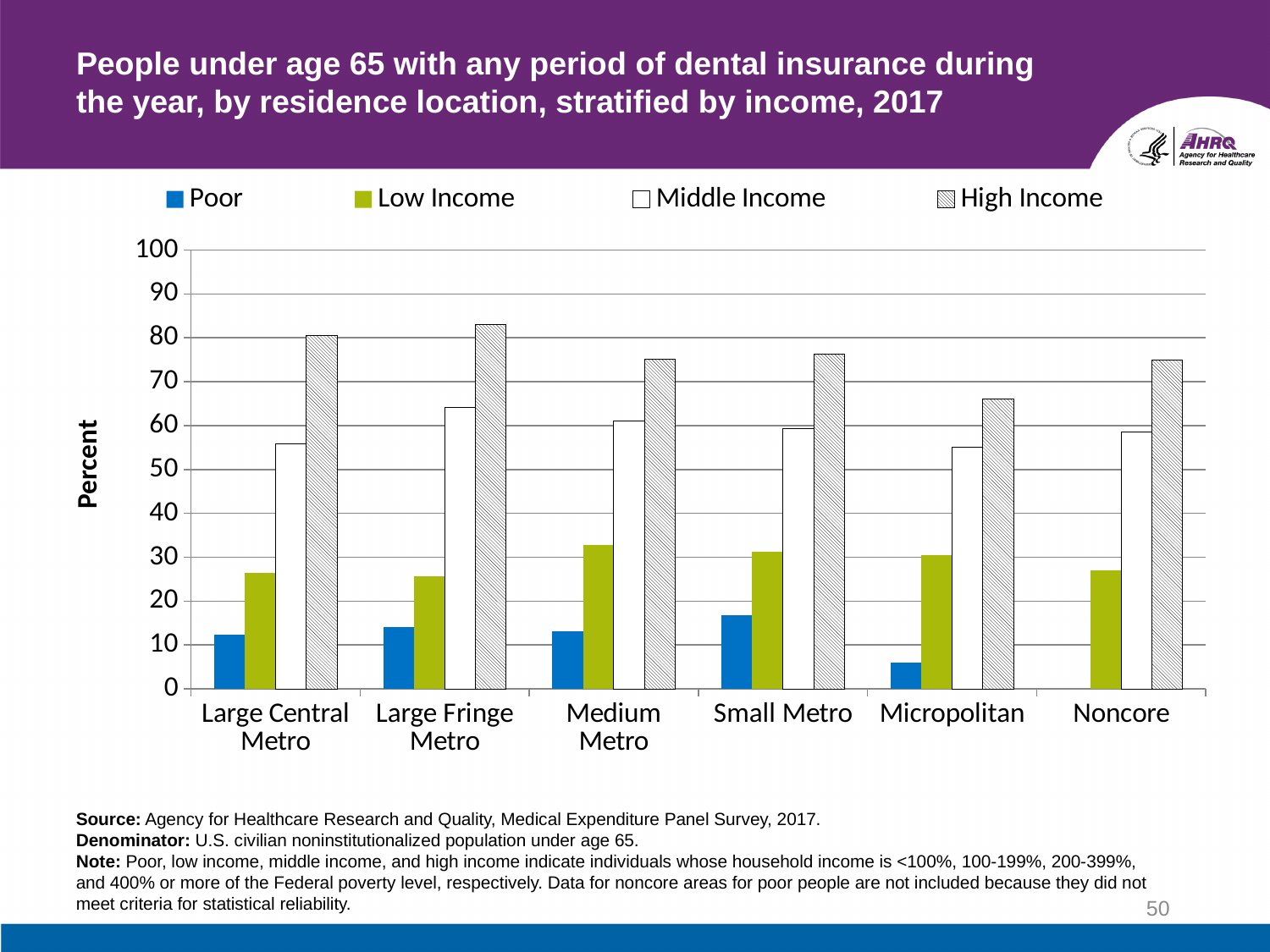

# People under age 65 with any period of dental insurance during the year, by residence location, stratified by income, 2017

### Chart

| Category | Poor | Low Income  | Middle Income | High Income |
|---|---|---|---|---|
| Large Central Metro | 12.3 | 26.4 | 55.9 | 80.5 |
| Large Fringe Metro | 14.0 | 25.7 | 64.2 | 83.0 |
| Medium Metro | 13.1 | 32.7 | 61.1 | 75.1 |
| Small Metro | 16.7 | 31.3 | 59.3 | 76.3 |
| Micropolitan | 5.9 | 30.5 | 55.0 | 66.1 |
| Noncore | None | 27.1 | 58.6 | 74.9 |
Source: Agency for Healthcare Research and Quality, Medical Expenditure Panel Survey, 2017.
Denominator: U.S. civilian noninstitutionalized population under age 65.
Note: Poor, low income, middle income, and high income indicate individuals whose household income is <100%, 100-199%, 200-399%, and 400% or more of the Federal poverty level, respectively. Data for noncore areas for poor people are not included because they did not meet criteria for statistical reliability.
50